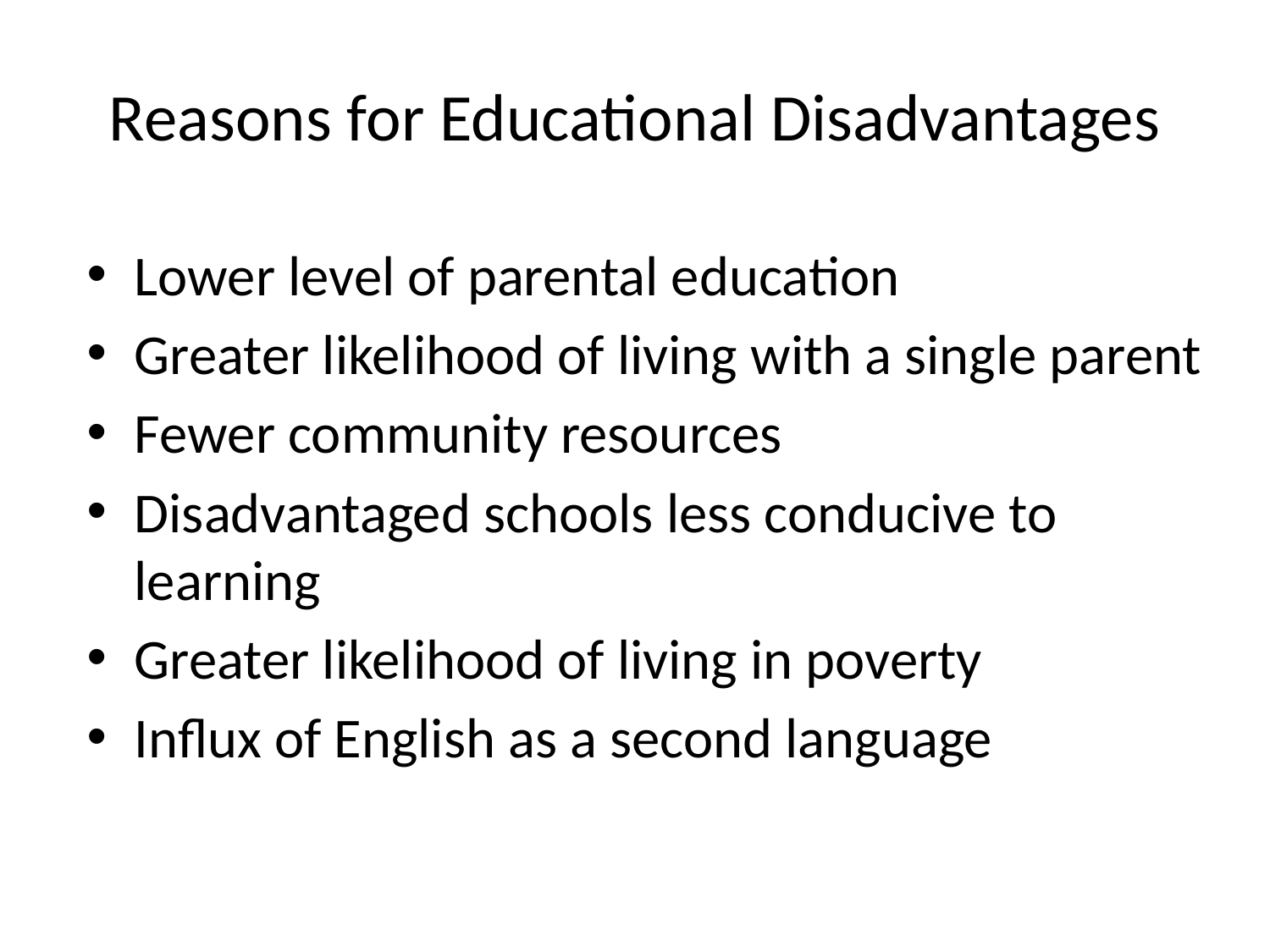

# Reasons for Educational Disadvantages
Lower level of parental education
Greater likelihood of living with a single parent
Fewer community resources
Disadvantaged schools less conducive to learning
Greater likelihood of living in poverty
Influx of English as a second language